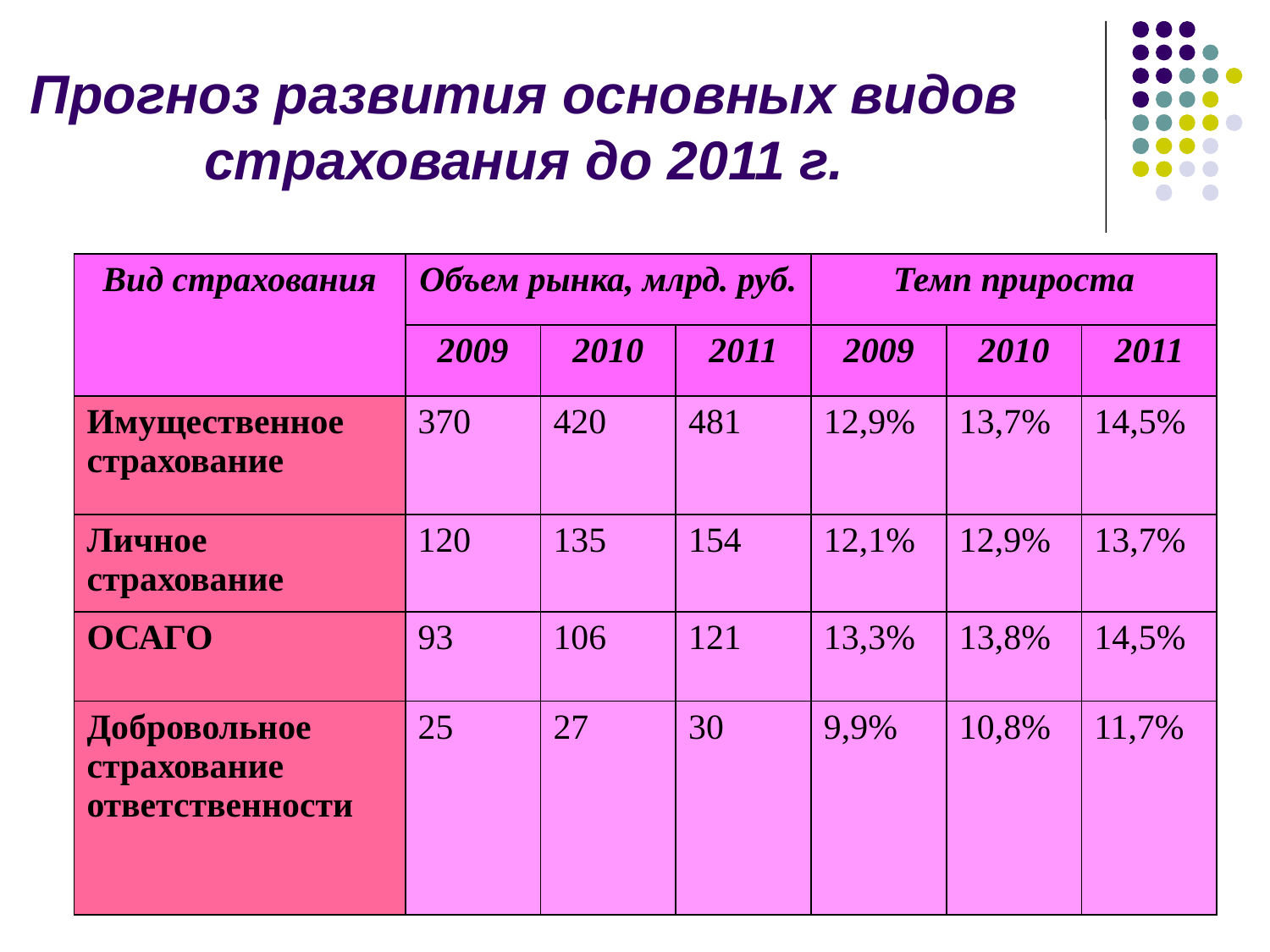

Прогноз развития основных видов страхования до 2011 г.
| Вид страхования | Объем рынка, млрд. руб. |  |  | Темп прироста |  |  |
| --- | --- | --- | --- | --- | --- | --- |
|  | 2009 | 2010 | 2011 | 2009 | 2010 | 2011 |
| Имущественное страхование | 370 | 420 | 481 | 12,9% | 13,7% | 14,5% |
| Личное страхование | 120 | 135 | 154 | 12,1% | 12,9% | 13,7% |
| ОСАГО | 93 | 106 | 121 | 13,3% | 13,8% | 14,5% |
| Добровольное страхование ответственности | 25 | 27 | 30 | 9,9% | 10,8% | 11,7% |